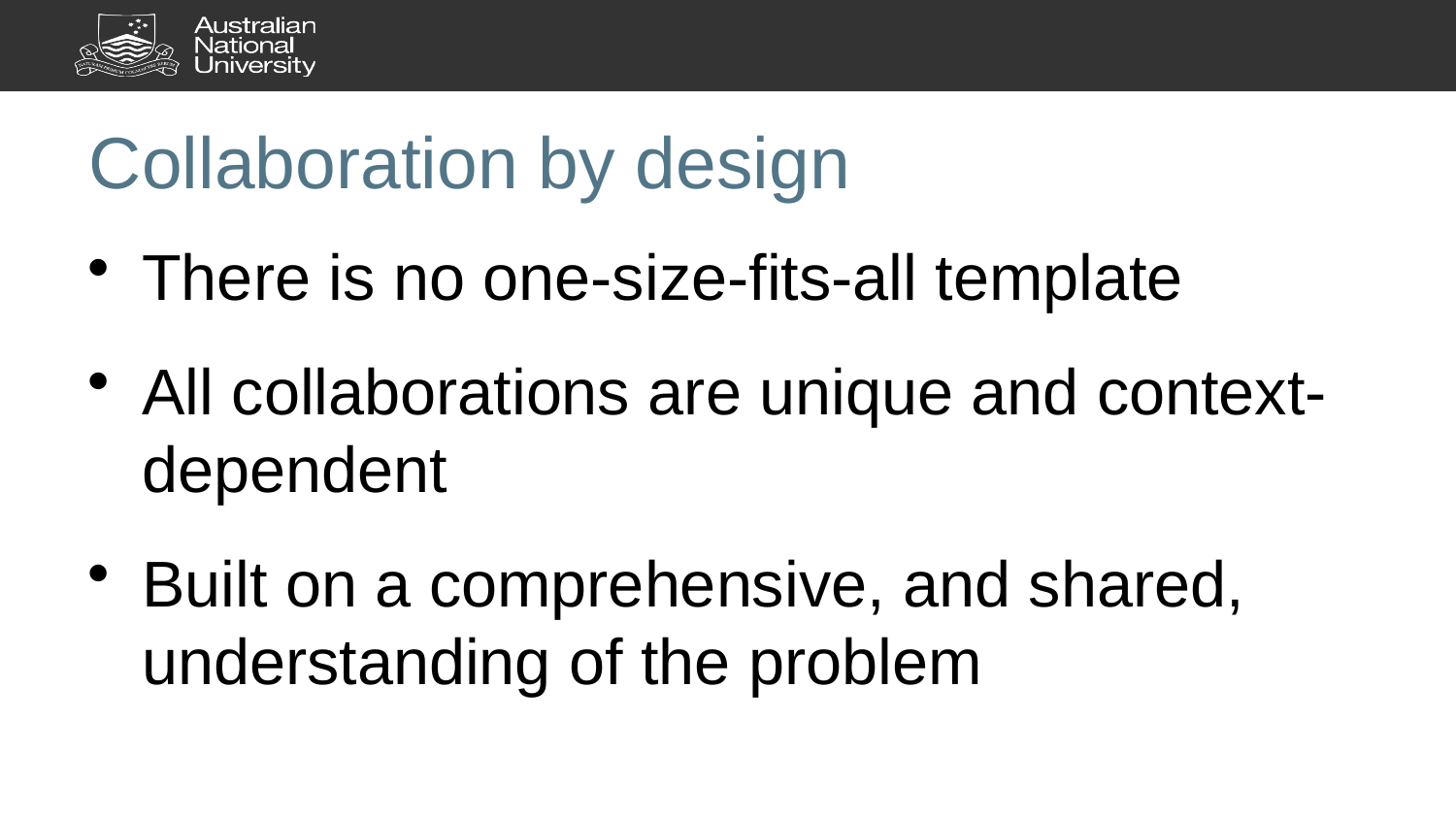

# Collaboration by design
There is no one-size-fits-all template
All collaborations are unique and context-dependent
Built on a comprehensive, and shared, understanding of the problem